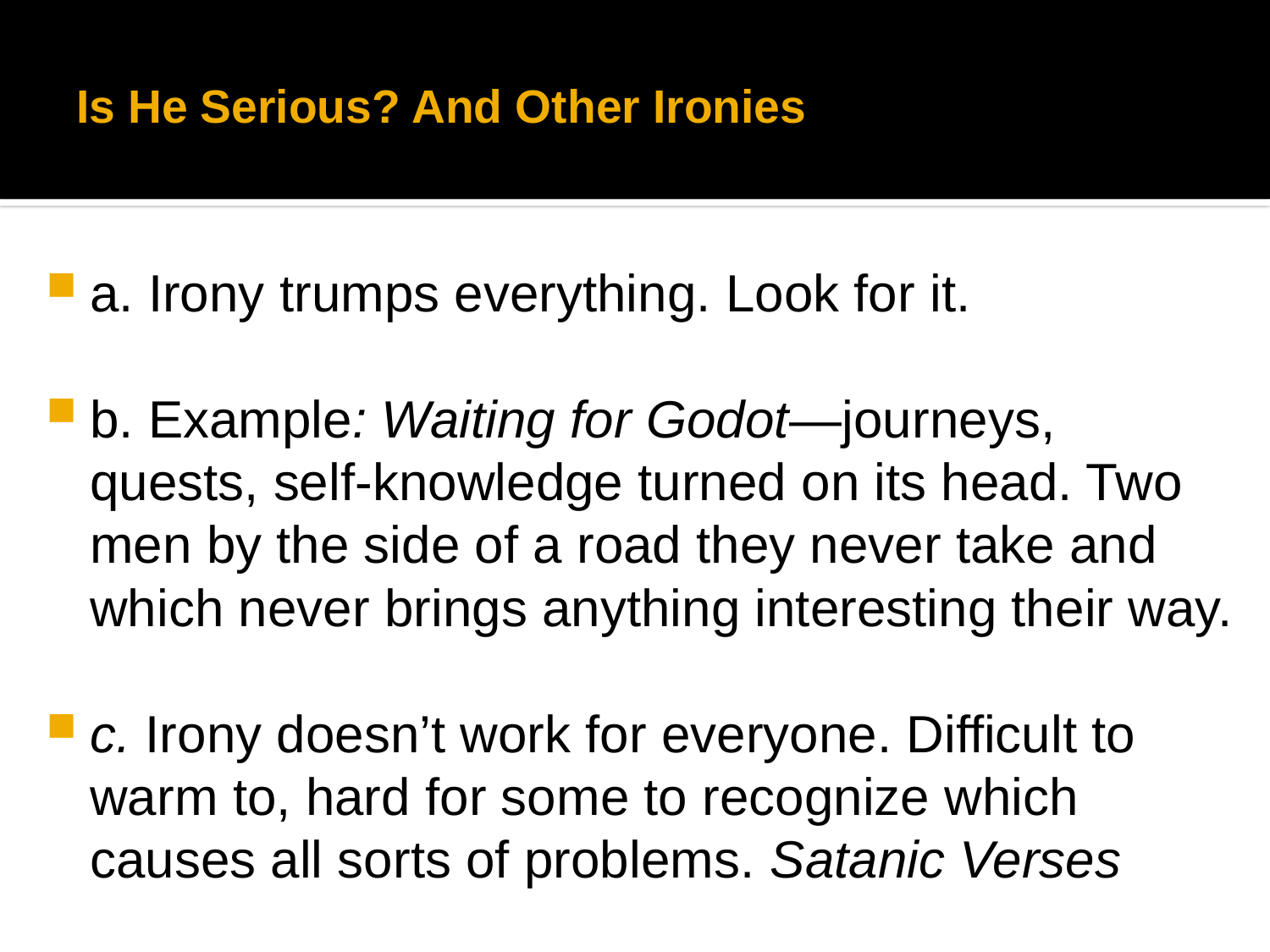

# Is He Serious? And Other Ironies
a. Irony trumps everything. Look for it.

b. Example: Waiting for Godot—journeys, quests, self-knowledge turned on its head. Two men by the side of a road they never take and which never brings anything interesting their way.

c. Irony doesn’t work for everyone. Difficult to warm to, hard for some to recognize which causes all sorts of problems. Satanic Verses